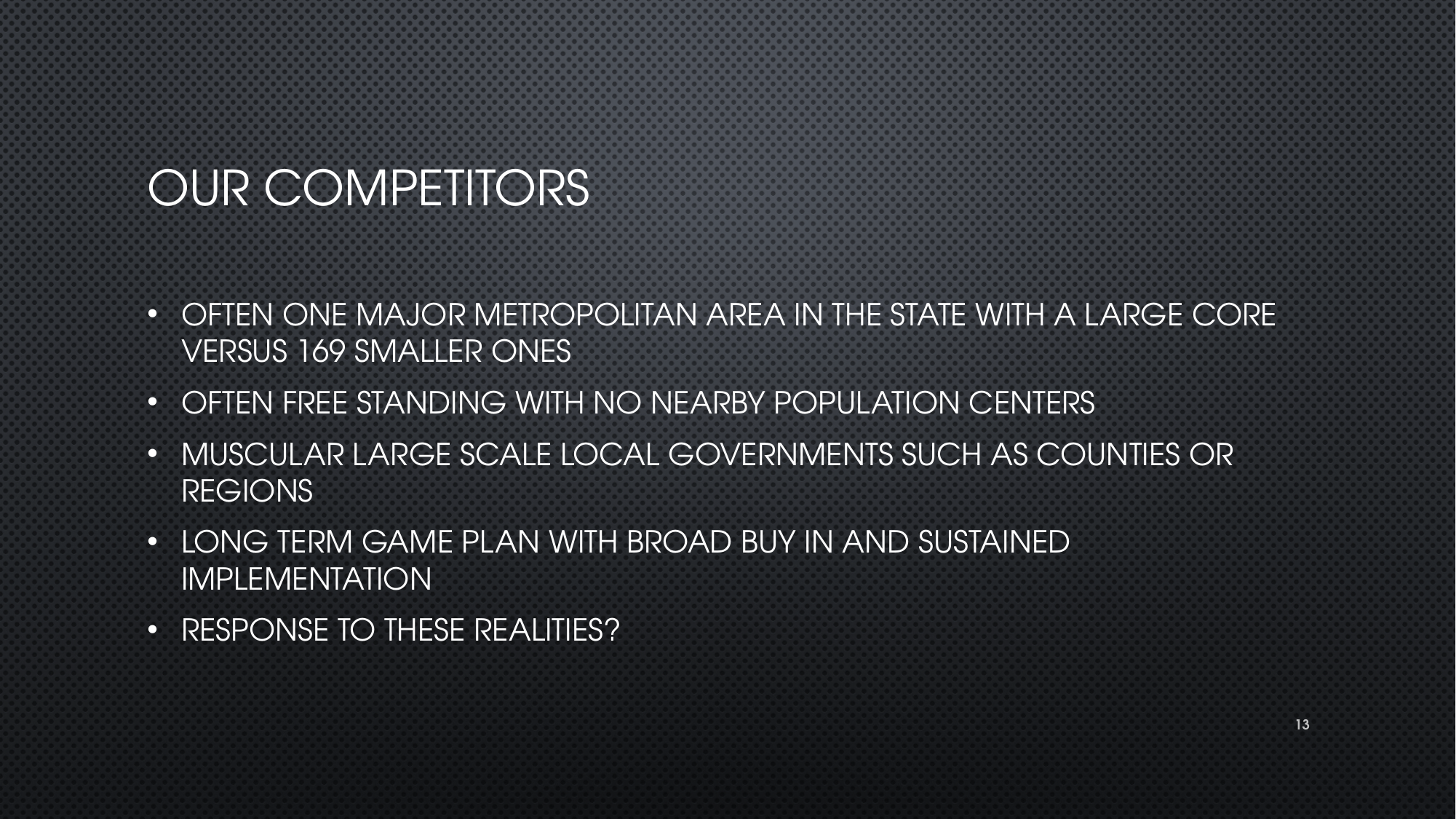

# our Competitors
Often one major metropolitan area in the state with a large core versus 169 smaller ones
Often free standing with no nearby population centers
Muscular large scale local governments such as counties or regions
Long term game plan with broad buy in and sustained implementation
Response to these realities?
13